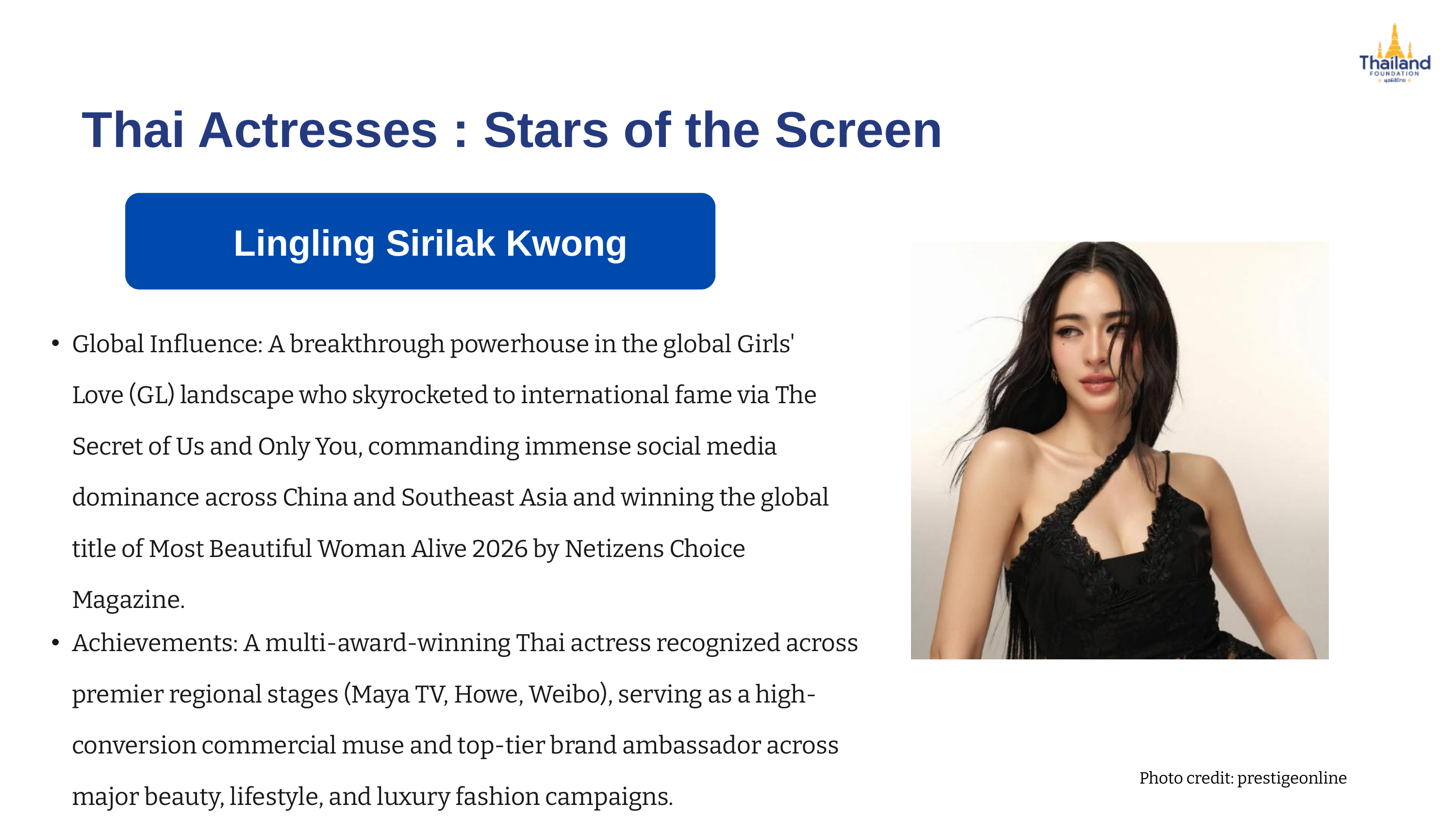

Thai Actresses : Stars of the Screen

Lingling Sirilak Kwong

Global Influence: A breakthrough powerhouse in the global Girls' Love (GL) landscape who skyrocketed to international fame via The Secret of Us and Only You, commanding immense social media dominance across China and Southeast Asia and winning the global title of Most Beautiful Woman Alive 2026 by Netizens Choice Magazine.
Achievements: A multi-award-winning Thai actress recognized across premier regional stages (Maya TV, Howe, Weibo), serving as a high-conversion commercial muse and top-tier brand ambassador across major beauty, lifestyle, and luxury fashion campaigns.
Photo credit: prestigeonline